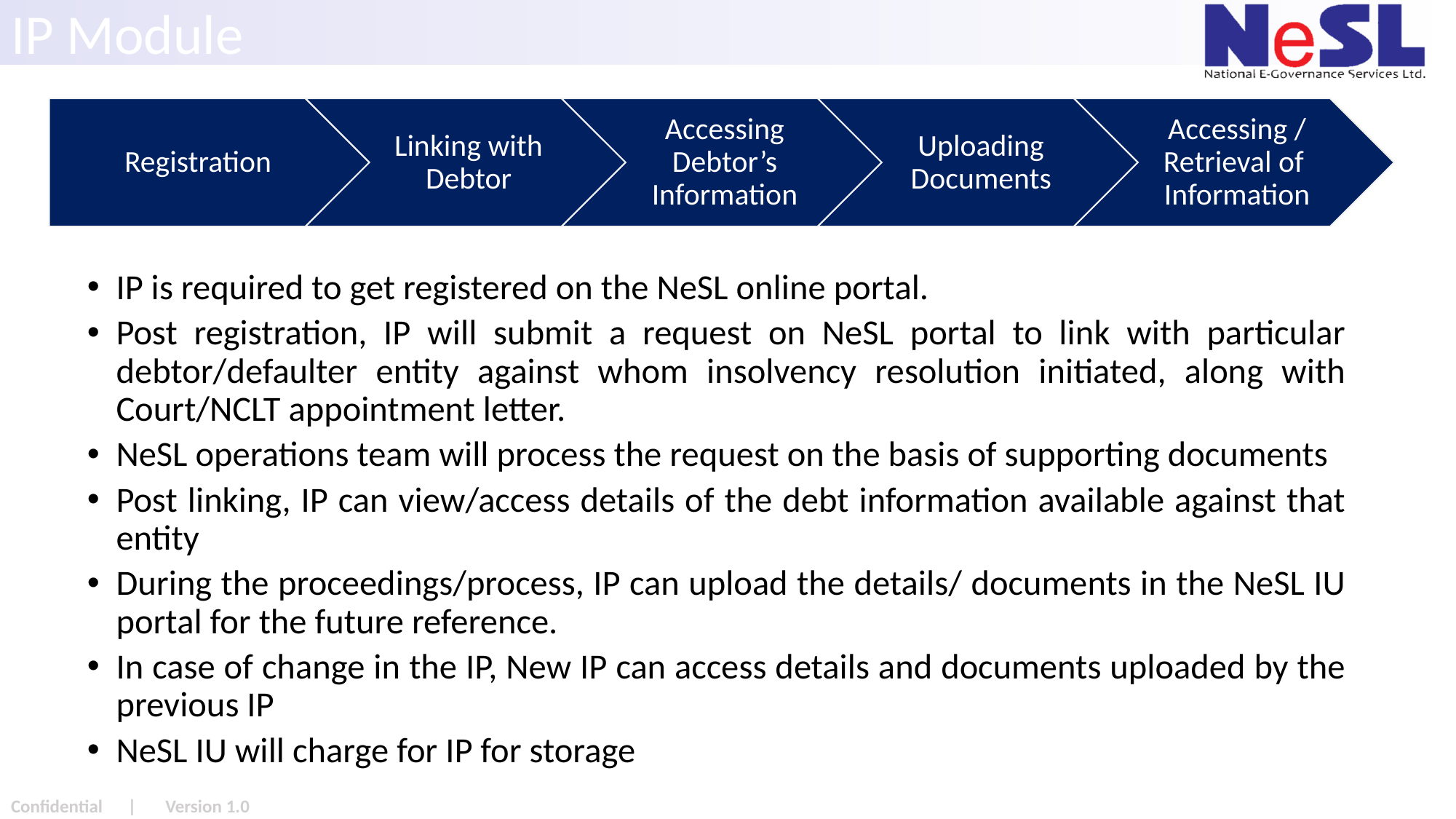

# IP Module
Registration
Linking with Debtor
Accessing Debtor’s Information
Uploading Documents
Accessing / Retrieval of  Information
IP is required to get registered on the NeSL online portal.
Post registration, IP will submit a request on NeSL portal to link with particular debtor/defaulter entity against whom insolvency resolution initiated, along with Court/NCLT appointment letter.
NeSL operations team will process the request on the basis of supporting documents
Post linking, IP can view/access details of the debt information available against that entity
During the proceedings/process, IP can upload the details/ documents in the NeSL IU portal for the future reference.
In case of change in the IP, New IP can access details and documents uploaded by the previous IP
NeSL IU will charge for IP for storage